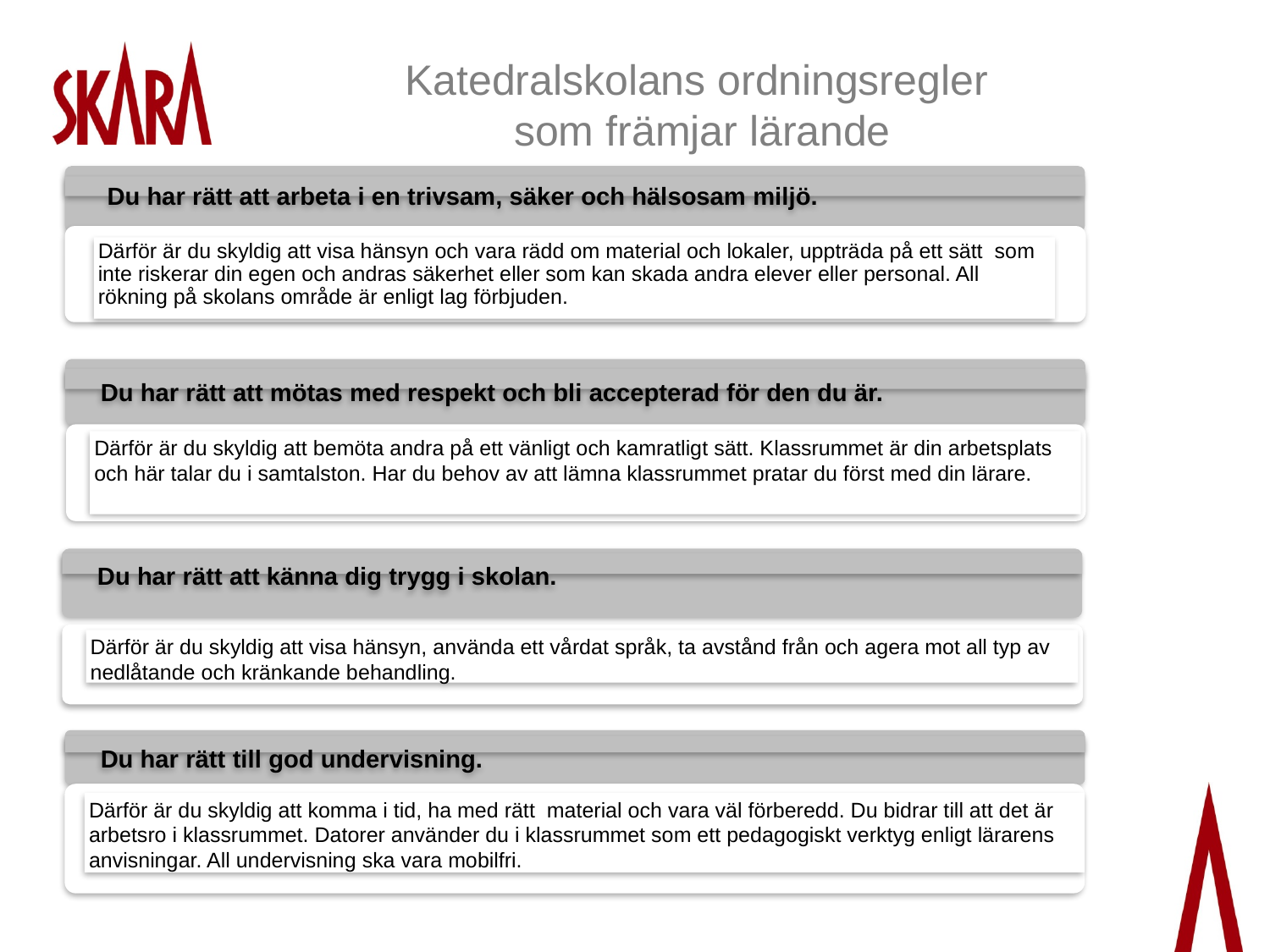

Katedralskolans ordningsregler
som främjar lärande

     Du har rätt att arbeta i en trivsam, säker och hälsosam miljö.

Därför är du skyldig att visa hänsyn och vara rädd om material och lokaler, uppträda på ett sätt  som inte riskerar din egen och andras säkerhet eller som kan skada andra elever eller personal. All rökning på skolans område är enligt lag förbjuden.

    Du har rätt att mötas med respekt och bli accepterad för den du är.

Därför är du skyldig att bemöta andra på ett vänligt och kamratligt sätt. Klassrummet är din arbetsplats och här talar du i samtalston. Har du behov av att lämna klassrummet pratar du först med din lärare.

    Du har rätt att känna dig trygg i skolan.

Därför är du skyldig att visa hänsyn, använda ett vårdat språk, ta avstånd från och agera mot all typ av nedlåtande och kränkande behandling.

    Du har rätt till god undervisning.

Därför är du skyldig att komma i tid, ha med rätt  material och vara väl förberedd. Du bidrar till att det är arbetsro i klassrummet. Datorer använder du i klassrummet som ett pedagogiskt verktyg enligt lärarens anvisningar. All undervisning ska vara mobilfri.